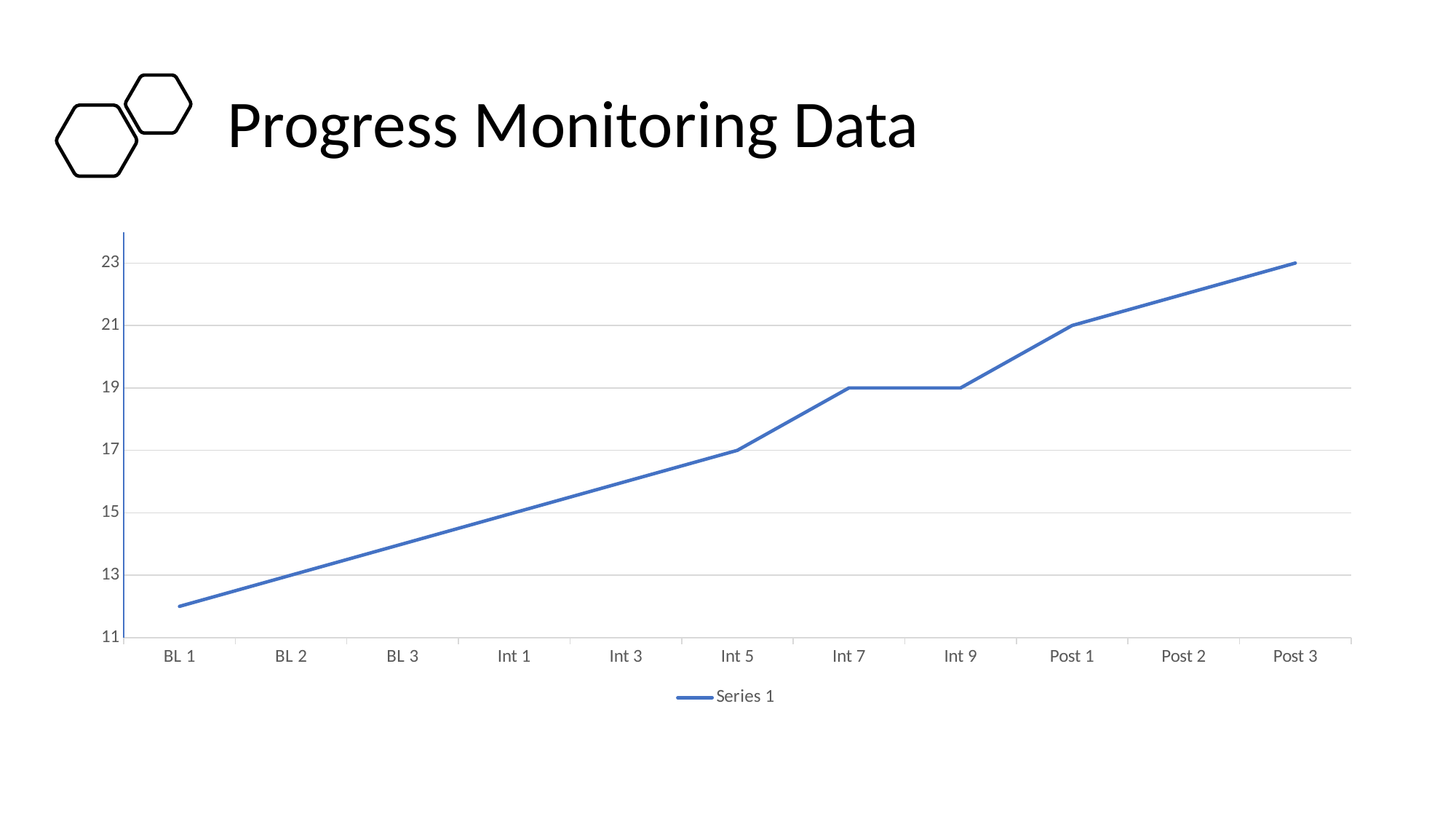

# Progress Monitoring Data

### Chart

| Category | Series 1 |
|---|---|
| BL 1 | 12.0 |
| BL 2 | 13.0 |
| BL 3 | 14.0 |
| Int 1 | 15.0 |
| Int 3 | 16.0 |
| Int 5 | 17.0 |
| Int 7 | 19.0 |
| Int 9 | 19.0 |
| Post 1 | 21.0 |
| Post 2 | 22.0 |
| Post 3 | 23.0 |